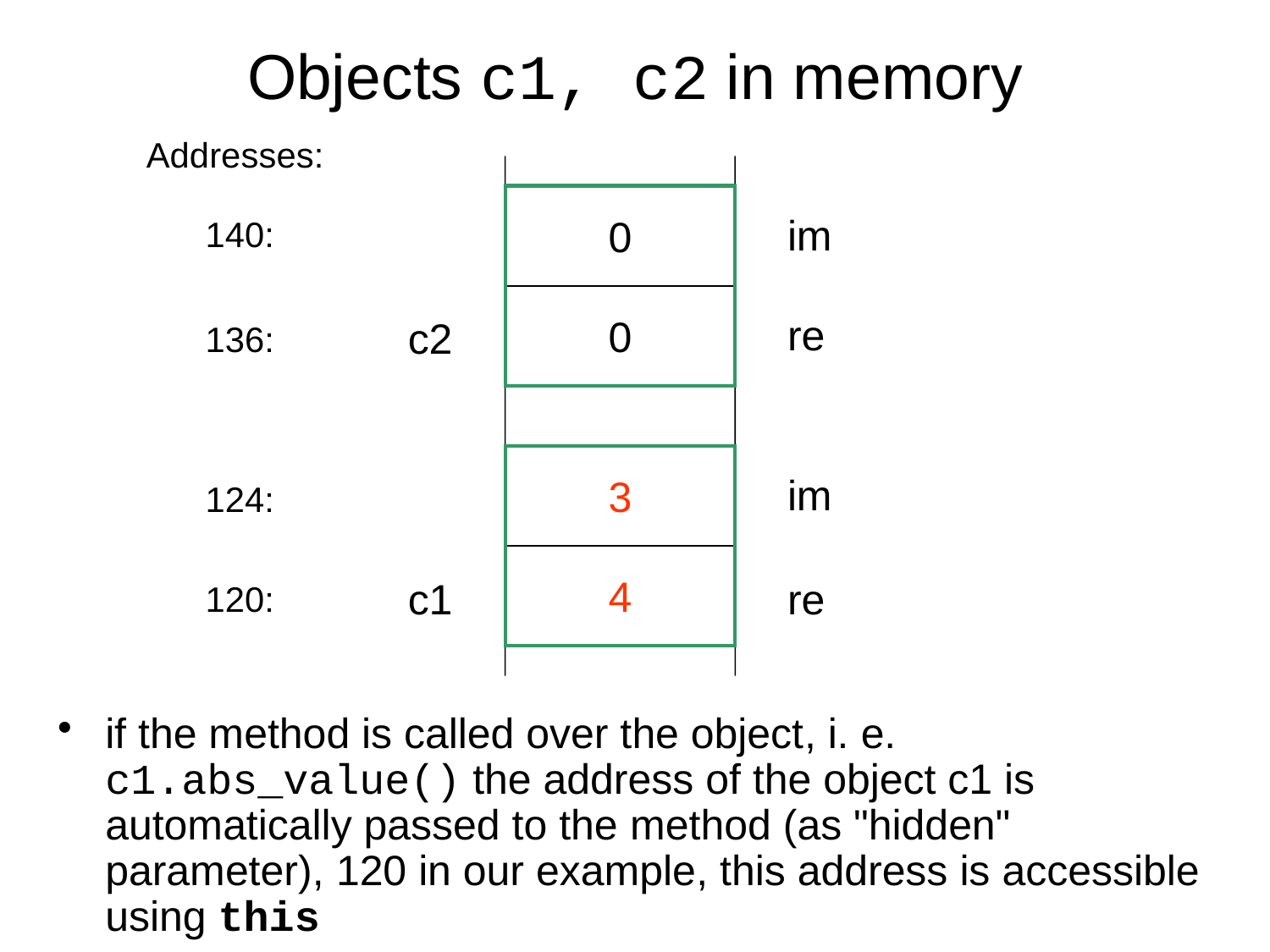

# Objects c1, c2 in memory
Addresses:

0

im
140:
0
re
c2
136:
3

im
124:
4
c1
re
120:
if the method is called over the object, i. e. c1.abs_value() the address of the object c1 is automatically passed to the method (as "hidden" parameter), 120 in our example, this address is accessible using this